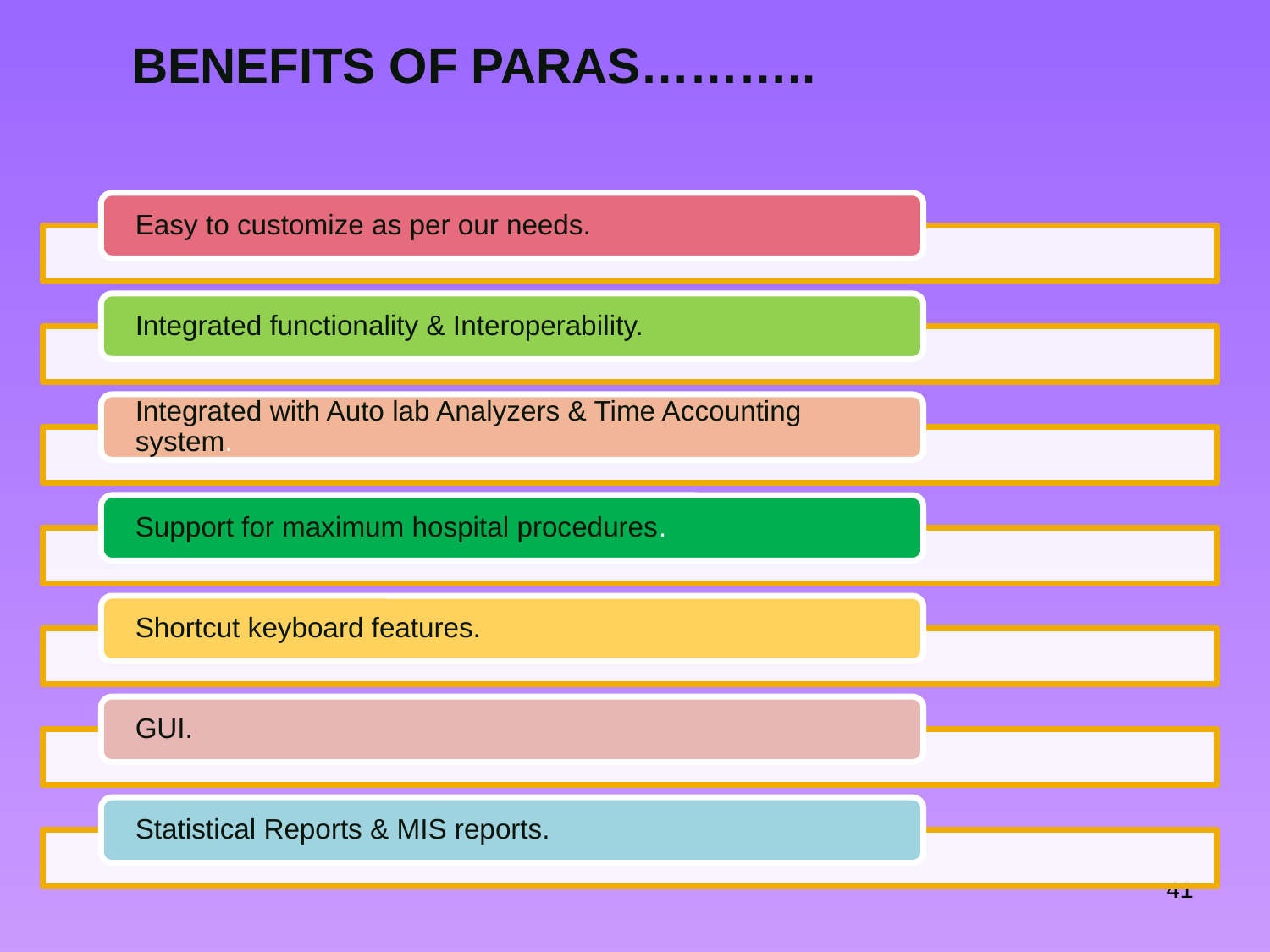

# BENEFITS OF PARAS………..
Easy to customize as per our needs.
Integrated functionality & Interoperability.
Integrated with Auto lab Analyzers & Time Accounting system.
Support for maximum hospital procedures.
Shortcut keyboard features.
GUI.
Statistical Reports & MIS reports.
41